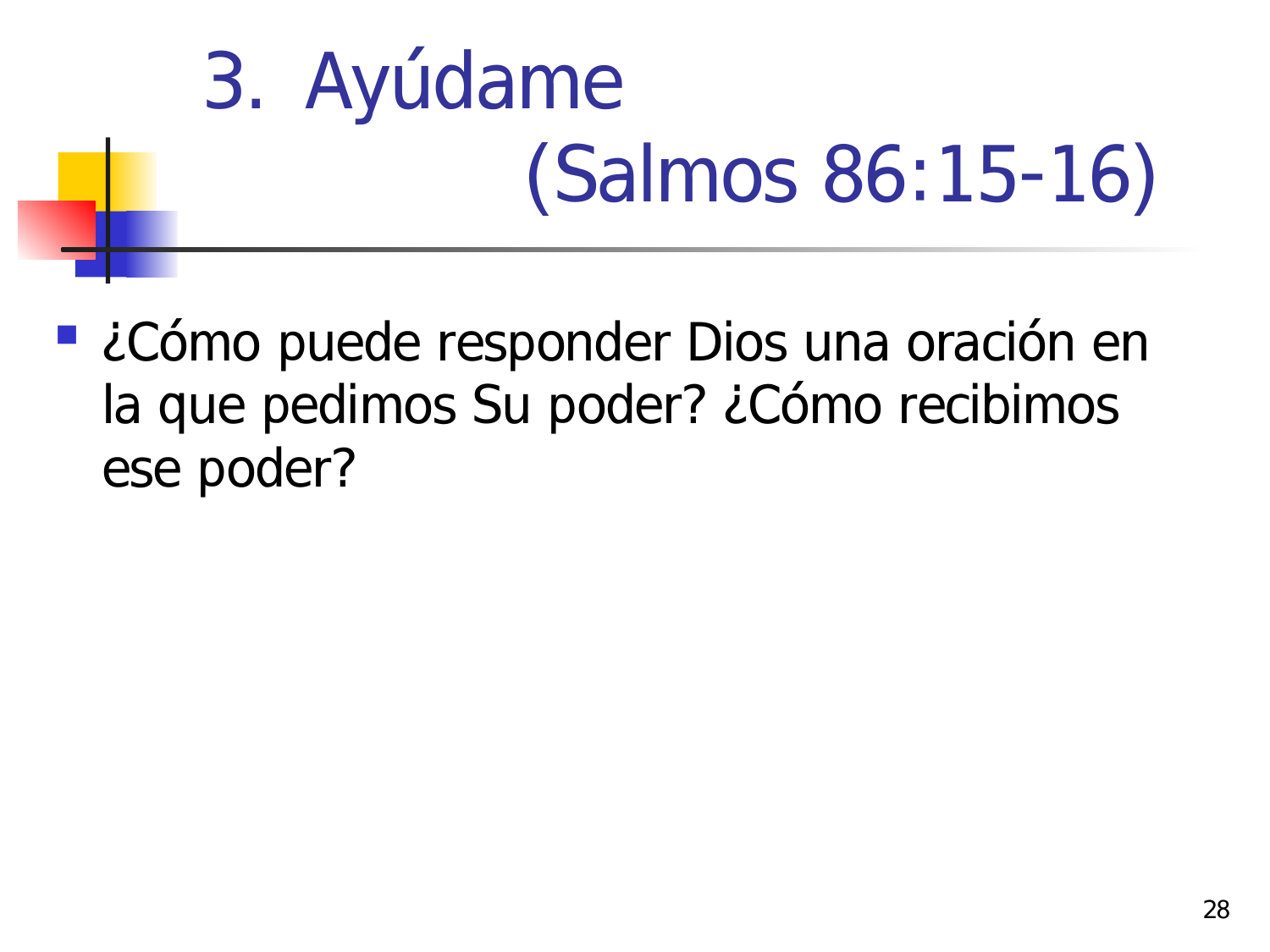

# Ayúdame                                (Salmos 86:15-16)
¿Cómo puede responder Dios una oración en la que pedimos Su poder? ¿Cómo recibimos ese poder?
28